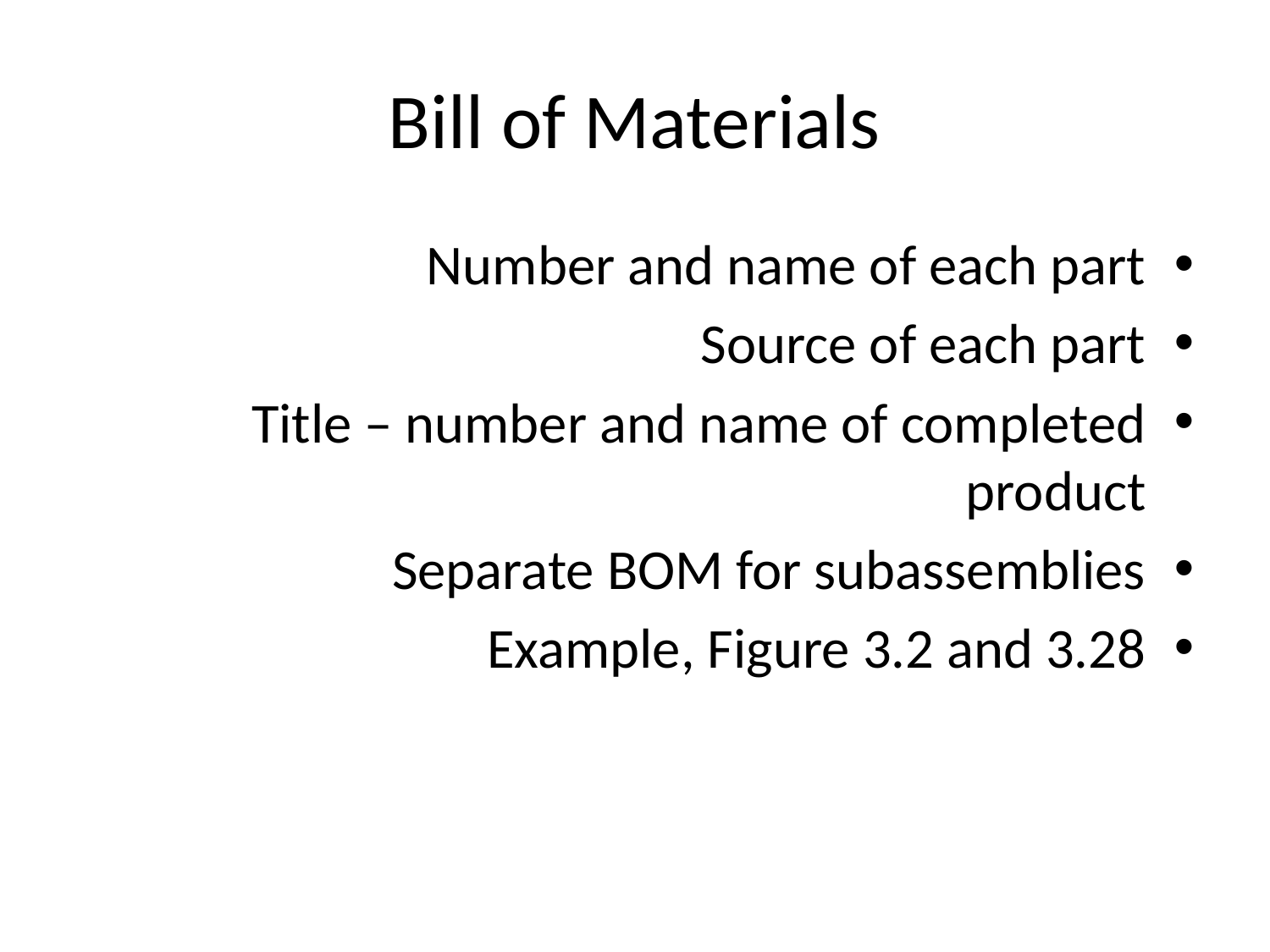

# Bill of Materials
Number and name of each part
Source of each part
Title – number and name of completed product
Separate BOM for subassemblies
Example, Figure 3.2 and 3.28